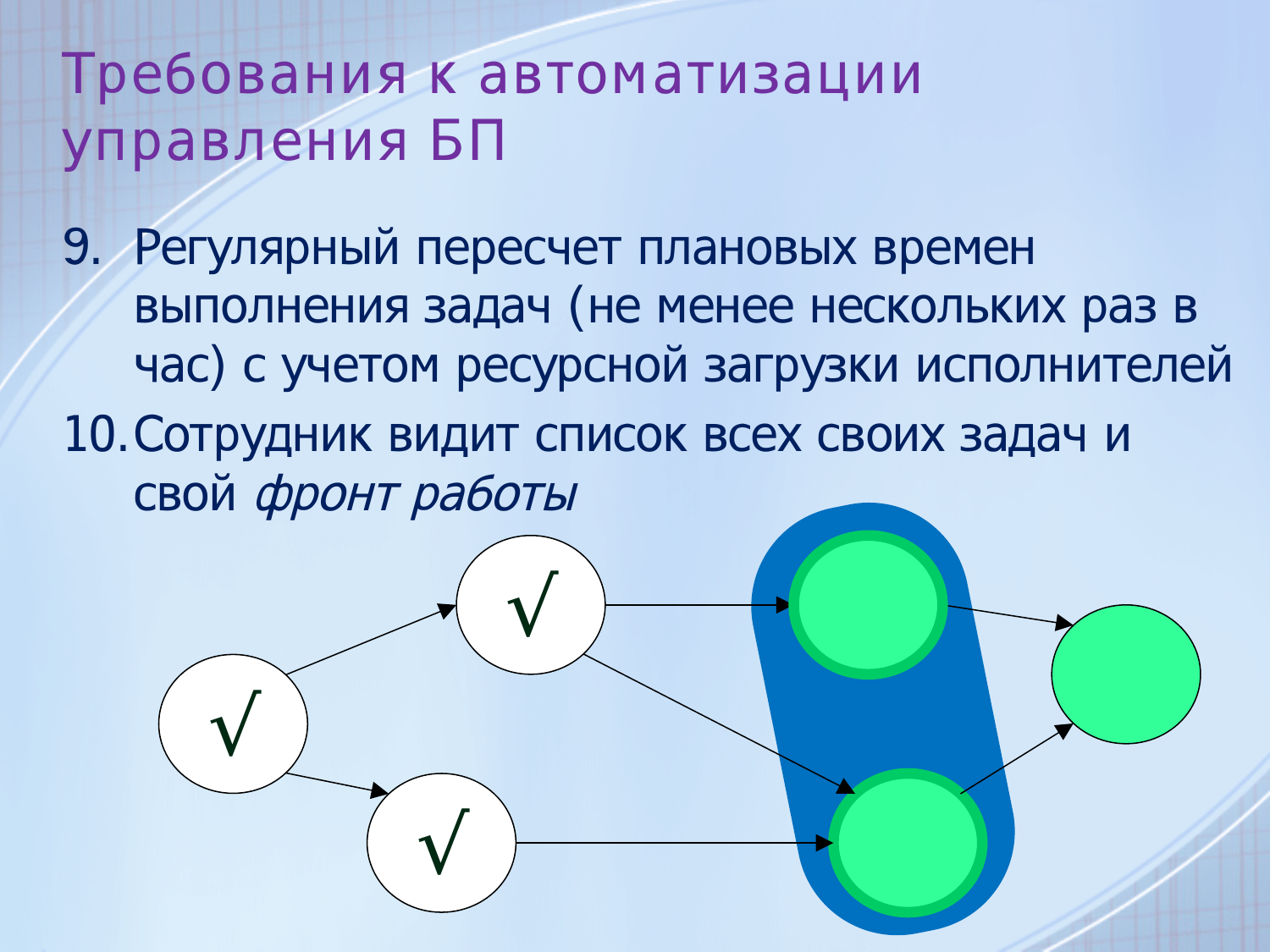

# Требования к автоматизации управления БП
Регулярный пересчет плановых времен выполнения задач (не менее нескольких раз в час) с учетом ресурсной загрузки исполнителей
Сотрудник видит список всех своих задач и свой фронт работы

√

√
√